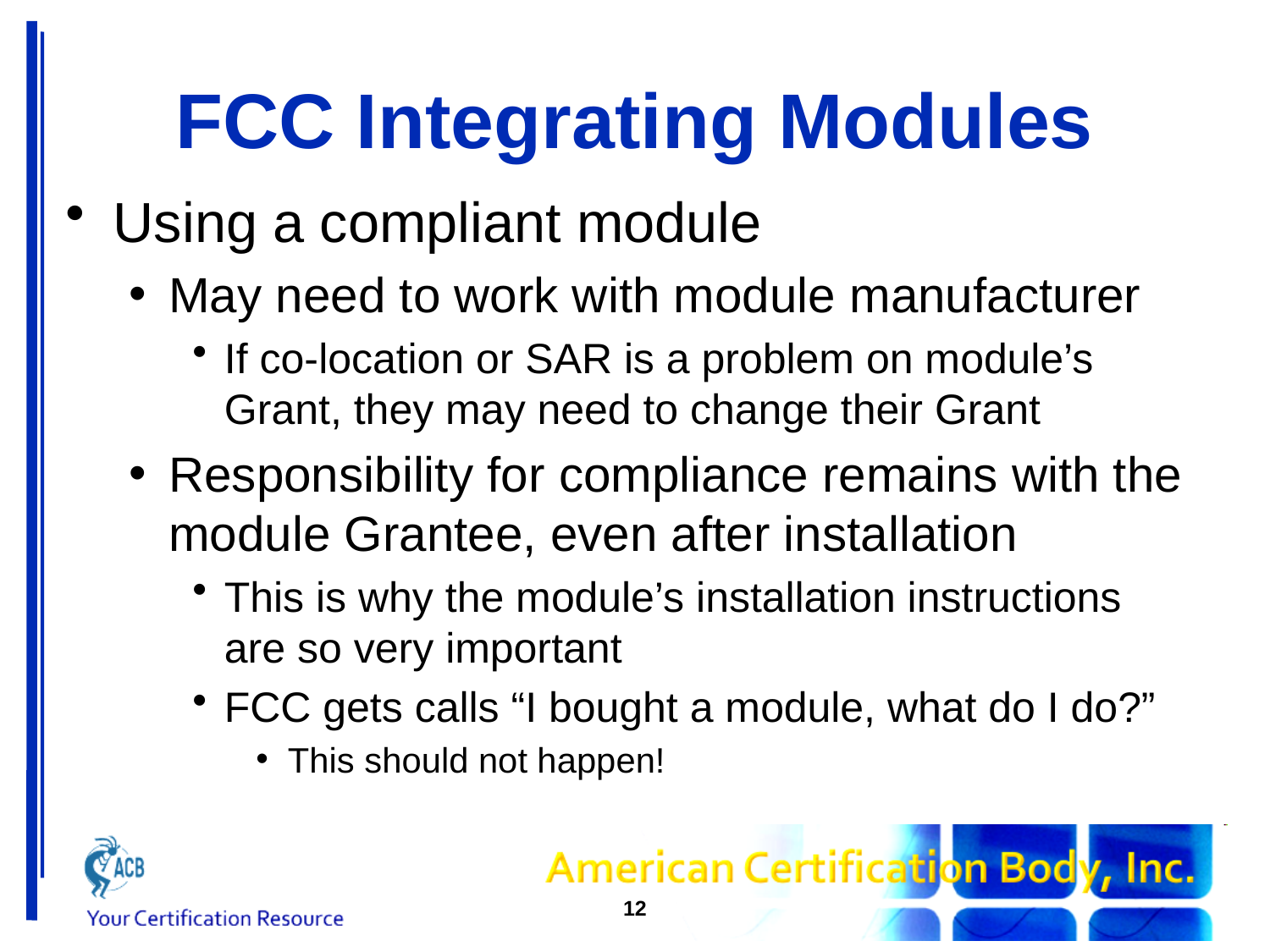

# FCC Integrating Modules
Using a compliant module
May need to work with module manufacturer
If co-location or SAR is a problem on module’s Grant, they may need to change their Grant
Responsibility for compliance remains with the module Grantee, even after installation
This is why the module’s installation instructions are so very important
FCC gets calls “I bought a module, what do I do?”
This should not happen!
12